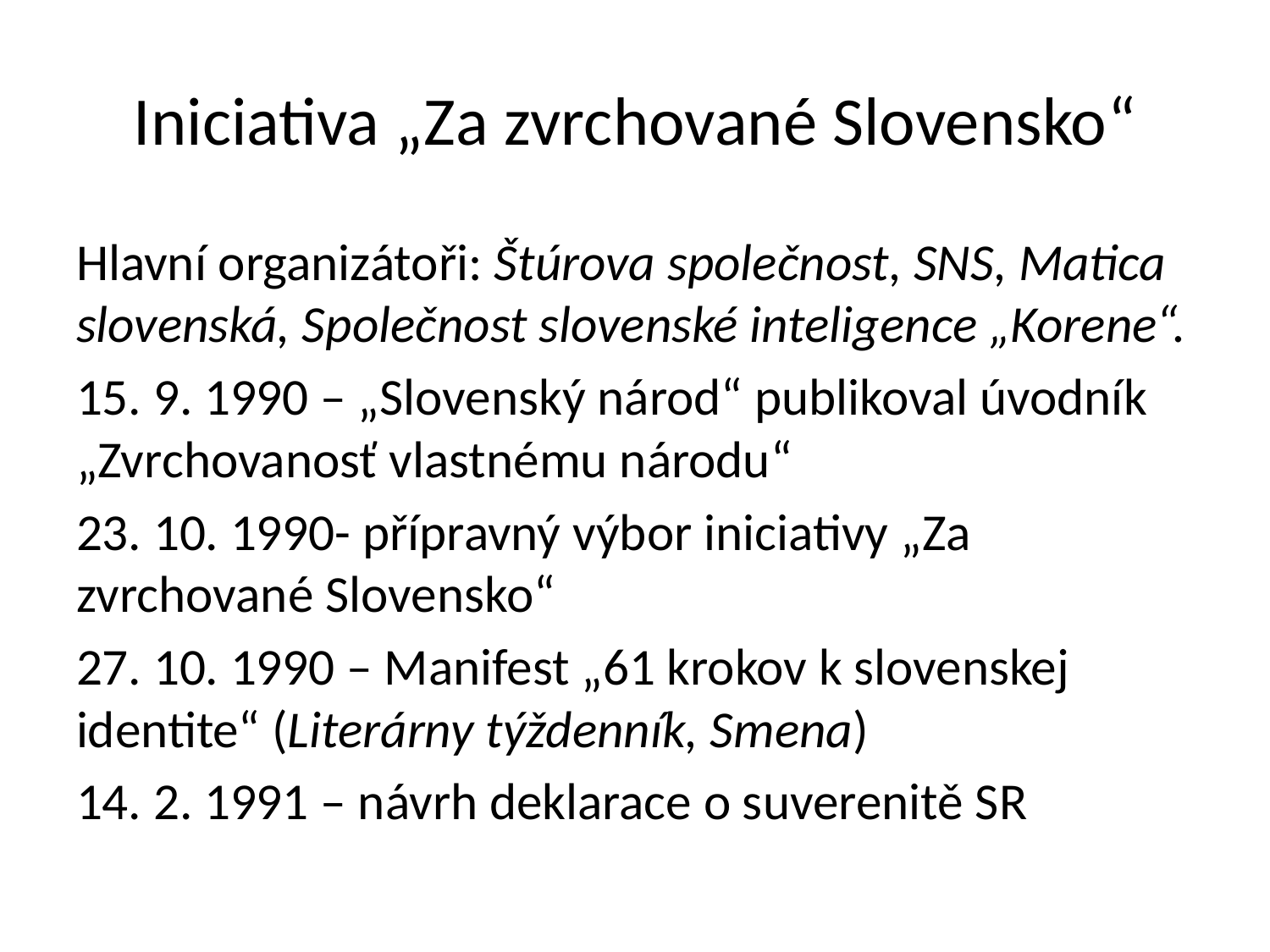

# Iniciativa „Za zvrchované Slovensko“
Hlavní organizátoři: Štúrova společnost, SNS, Matica slovenská, Společnost slovenské inteligence „Korene“.
15. 9. 1990 – „Slovenský národ“ publikoval úvodník „Zvrchovanosť vlastnému národu“
23. 10. 1990- přípravný výbor iniciativy „Za zvrchované Slovensko“
27. 10. 1990 – Manifest „61 krokov k slovenskej identite“ (Literárny týždenník, Smena)
14. 2. 1991 – návrh deklarace o suverenitě SR